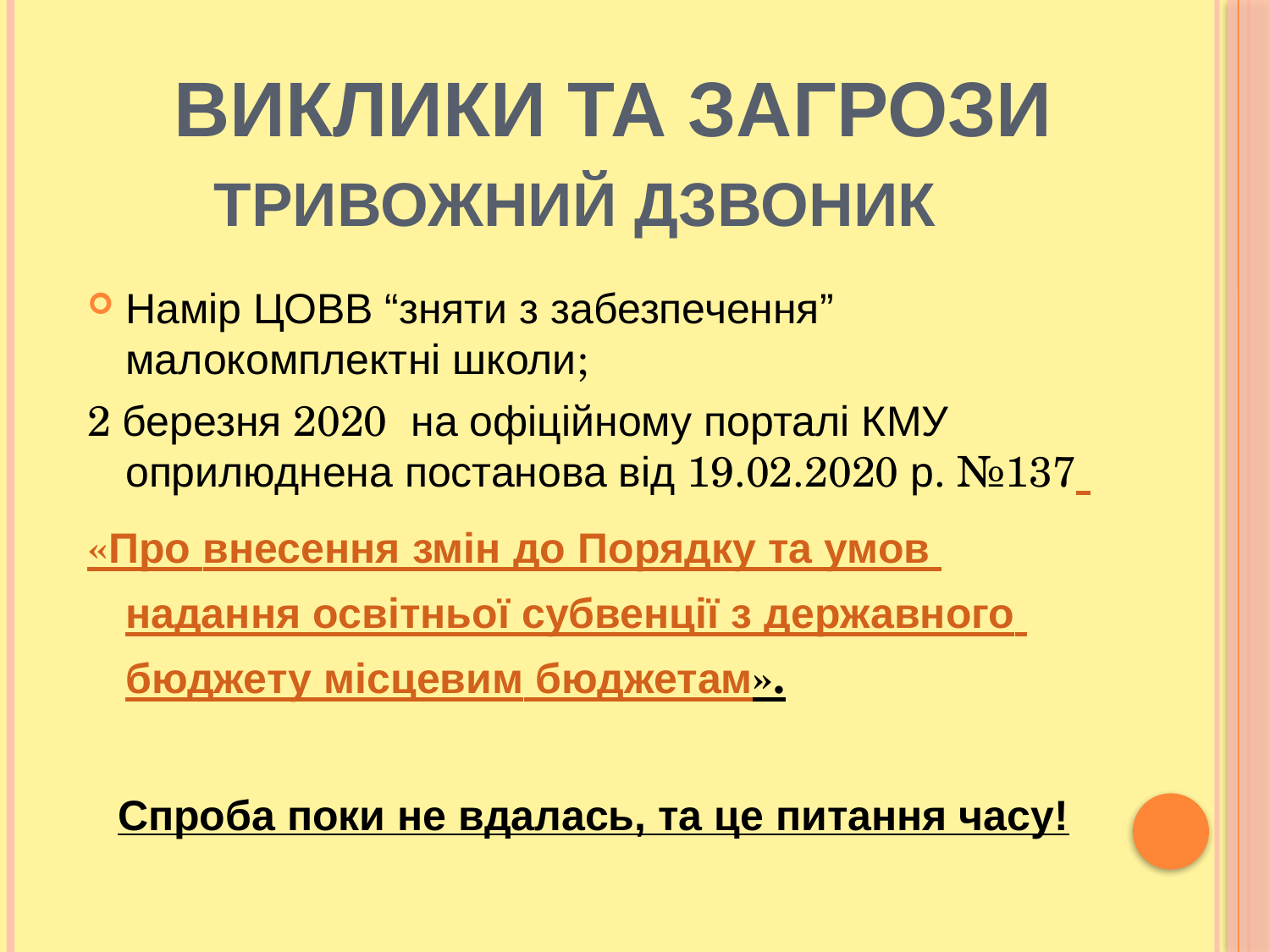

ВИКЛИКИ та ЗАГРОЗИ
# Тривожний дзвоник
Намір ЦОВВ “зняти з забезпечення” малокомплектні школи;
2 березня 2020  на офіційному порталі КМУ оприлюднена постанова від 19.02.2020 р. №137
«Про внесення змін до Порядку та умов надання освітньої субвенції з державного бюджету місцевим бюджетам».

Спроба поки не вдалась, та це питання часу!